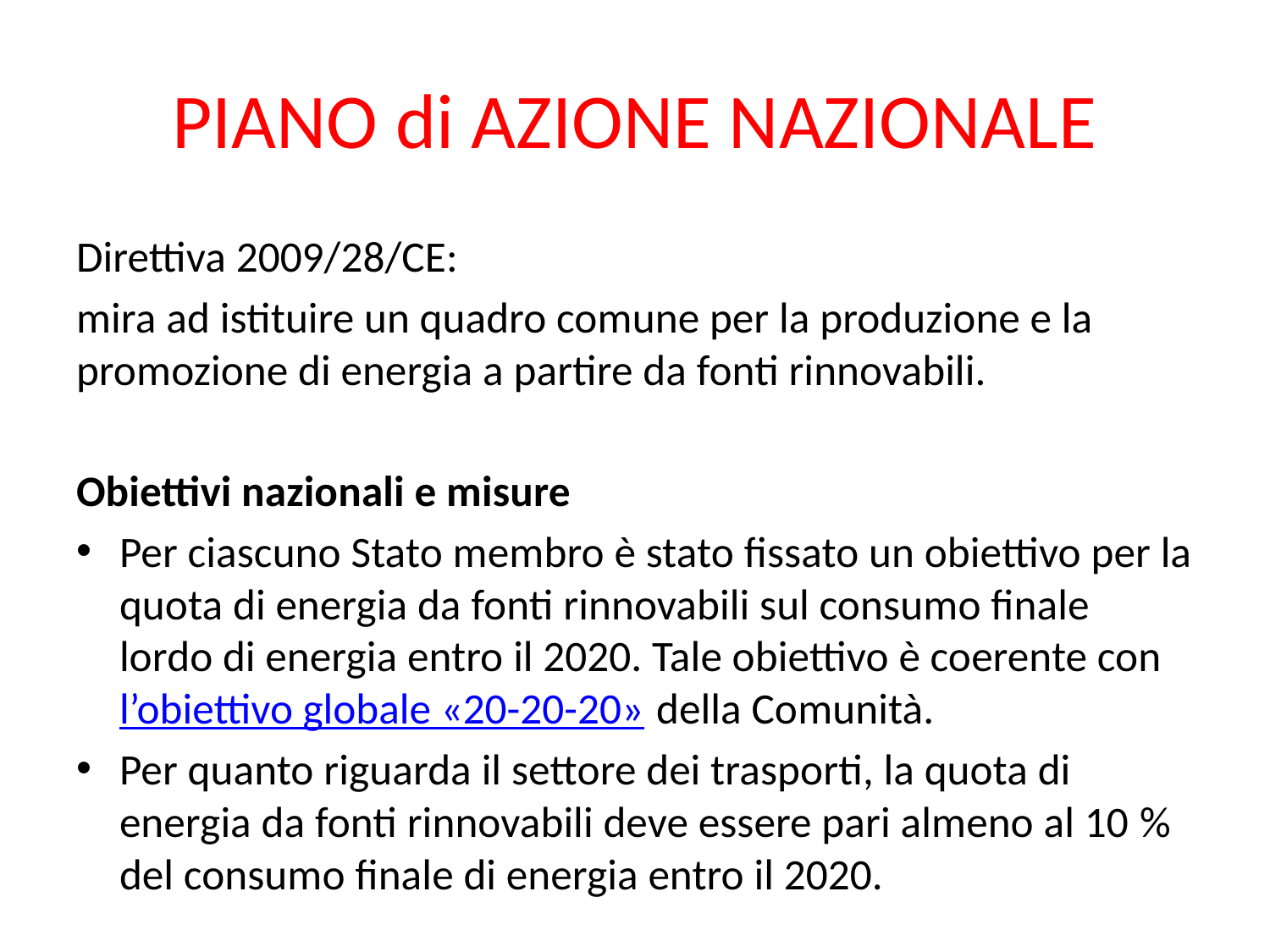

# PIANO di AZIONE NAZIONALE
Direttiva 2009/28/CE:
mira ad istituire un quadro comune per la produzione e la promozione di energia a partire da fonti rinnovabili.

Obiettivi nazionali e misure
Per ciascuno Stato membro è stato fissato un obiettivo per la quota di energia da fonti rinnovabili sul consumo finale lordo di energia entro il 2020. Tale obiettivo è coerente con l’obiettivo globale «20-20-20» della Comunità.
Per quanto riguarda il settore dei trasporti, la quota di energia da fonti rinnovabili deve essere pari almeno al 10 % del consumo finale di energia entro il 2020.